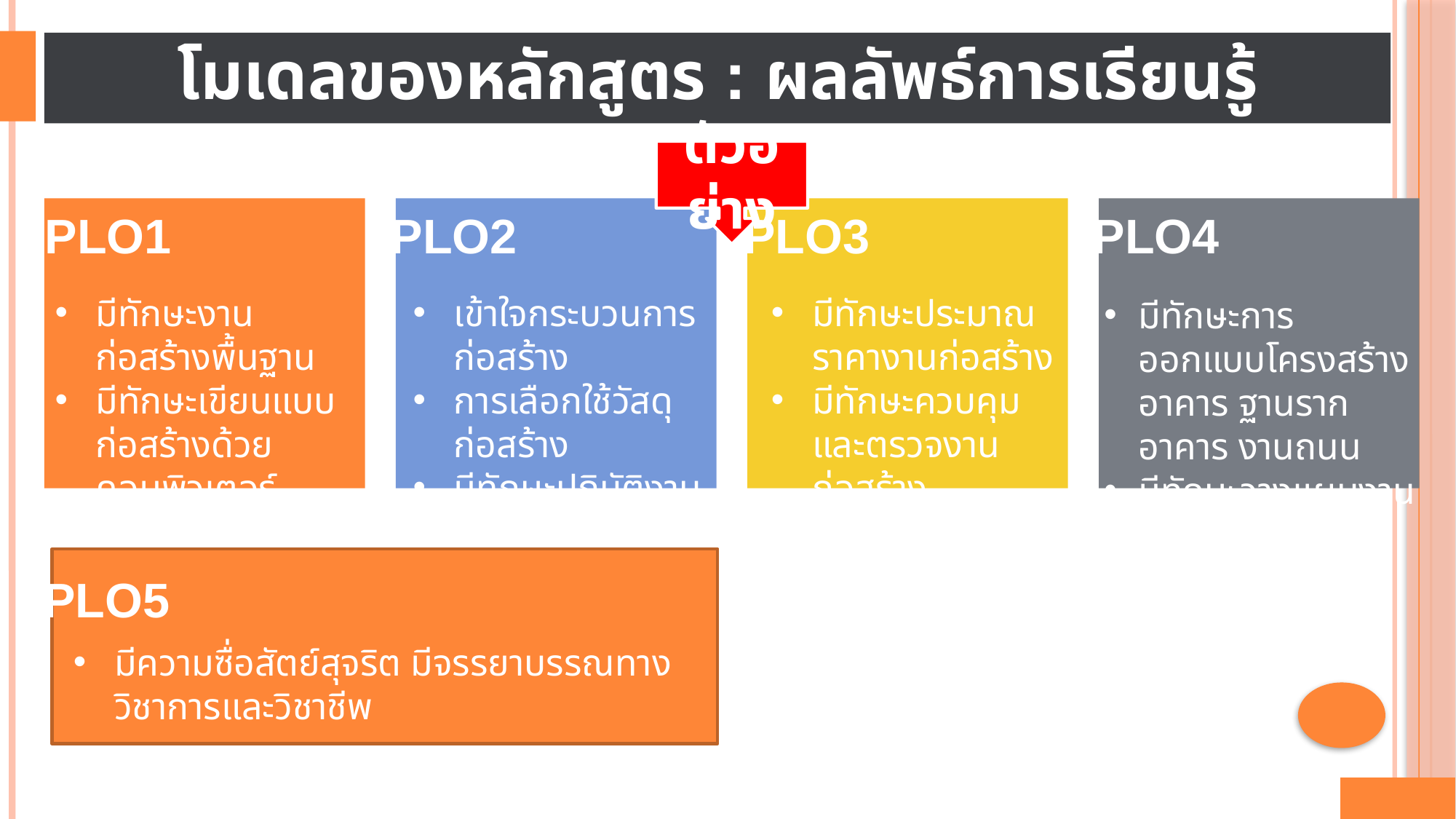

#
โมเดลของหลักสูตร : ผลลัพธ์การเรียนรู้
ตัวอย่าง
PLO2
PLO3
PLO4
PLO1
มีทักษะงานก่อสร้างพื้นฐาน
มีทักษะเขียนแบบก่อสร้างด้วยคอมพิวเตอร์
เข้าใจกระบวนการก่อสร้าง
การเลือกใช้วัสดุก่อสร้าง
มีทักษะปฏิบัติงานสำรวจ
มีทักษะประมาณราคางานก่อสร้าง
มีทักษะควบคุมและตรวจงานก่อสร้าง
มีทักษะการออกแบบโครงสร้างอาคาร ฐานรากอาคาร งานถนน
มีทักษะวางแผนงานก่อสร้าง

PLO5
มีความซื่อสัตย์สุจริต มีจรรยาบรรณทางวิชาการและวิชาชีพ